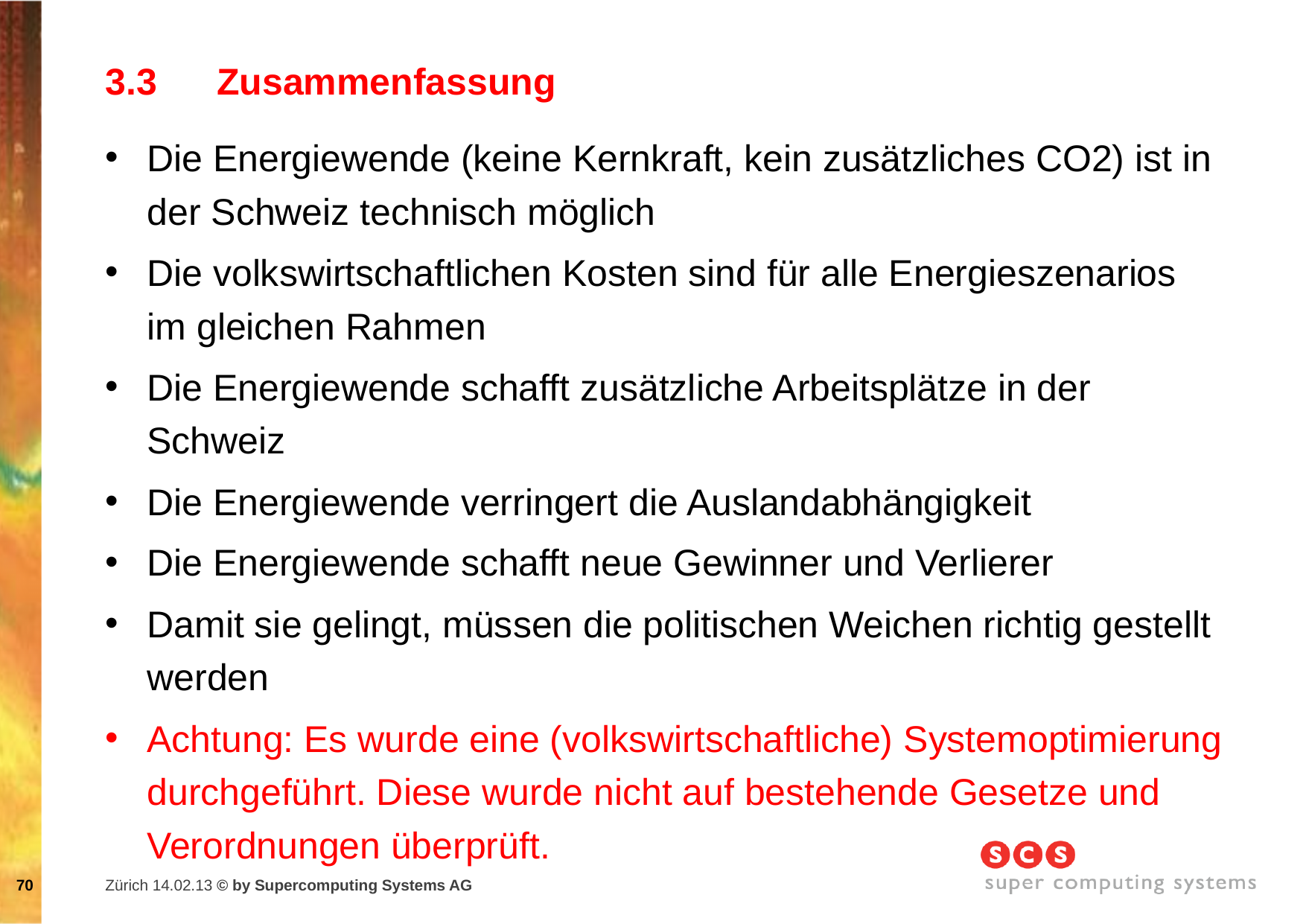

# 3.3	Zusammenfassung
Die Energiewende (keine Kernkraft, kein zusätzliches CO2) ist in der Schweiz technisch möglich
Die volkswirtschaftlichen Kosten sind für alle Energieszenarios im gleichen Rahmen
Die Energiewende schafft zusätzliche Arbeitsplätze in der Schweiz
Die Energiewende verringert die Auslandabhängigkeit
Die Energiewende schafft neue Gewinner und Verlierer
Damit sie gelingt, müssen die politischen Weichen richtig gestellt werden
Achtung: Es wurde eine (volkswirtschaftliche) Systemoptimierung durchgeführt. Diese wurde nicht auf bestehende Gesetze und Verordnungen überprüft.